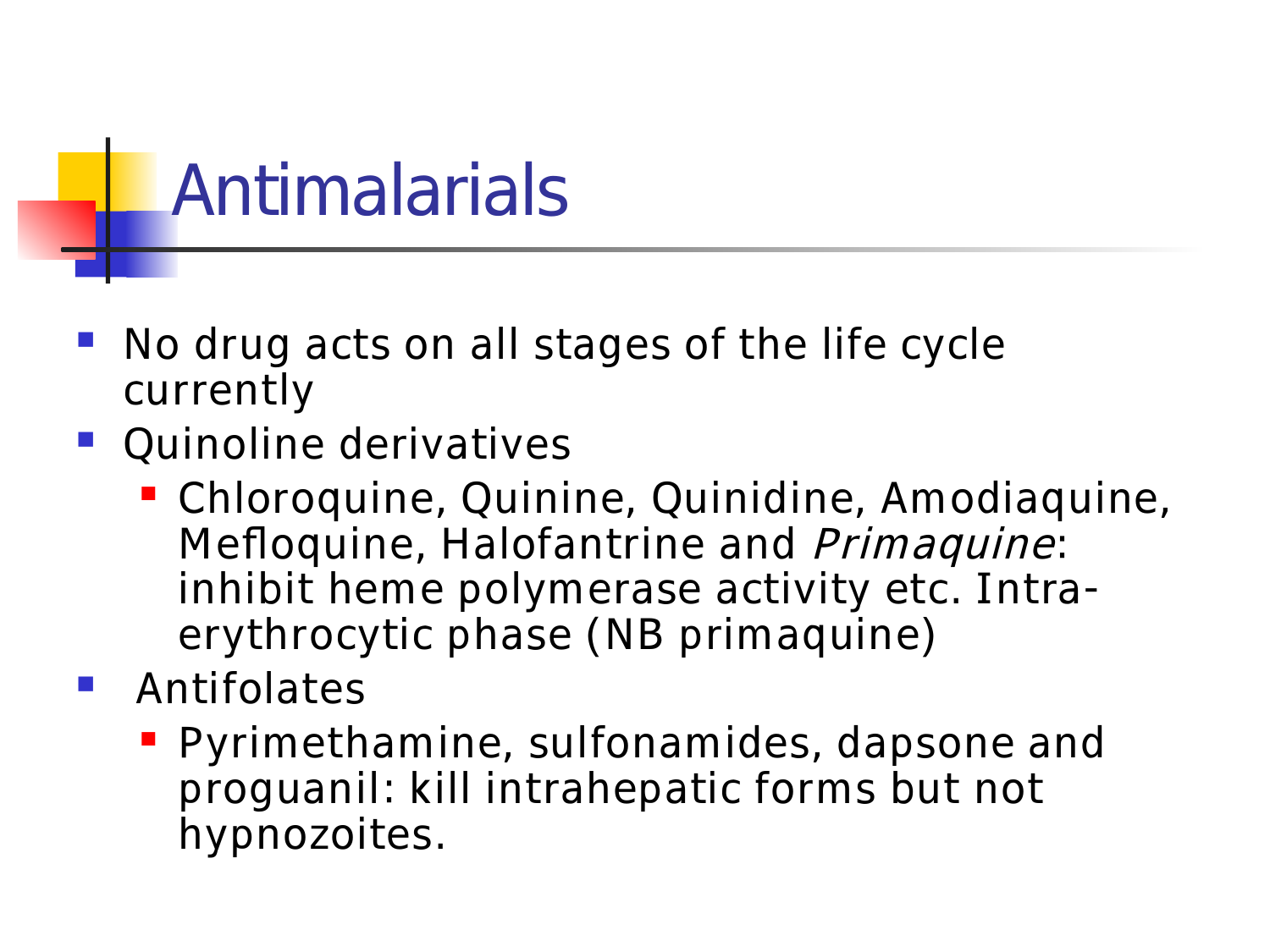

# Antimalarials
No drug acts on all stages of the life cycle currently
Quinoline derivatives
Chloroquine, Quinine, Quinidine, Amodiaquine, Mefloquine, Halofantrine and Primaquine: inhibit heme polymerase activity etc. Intra-erythrocytic phase (NB primaquine)
 Antifolates
Pyrimethamine, sulfonamides, dapsone and proguanil: kill intrahepatic forms but not hypnozoites.